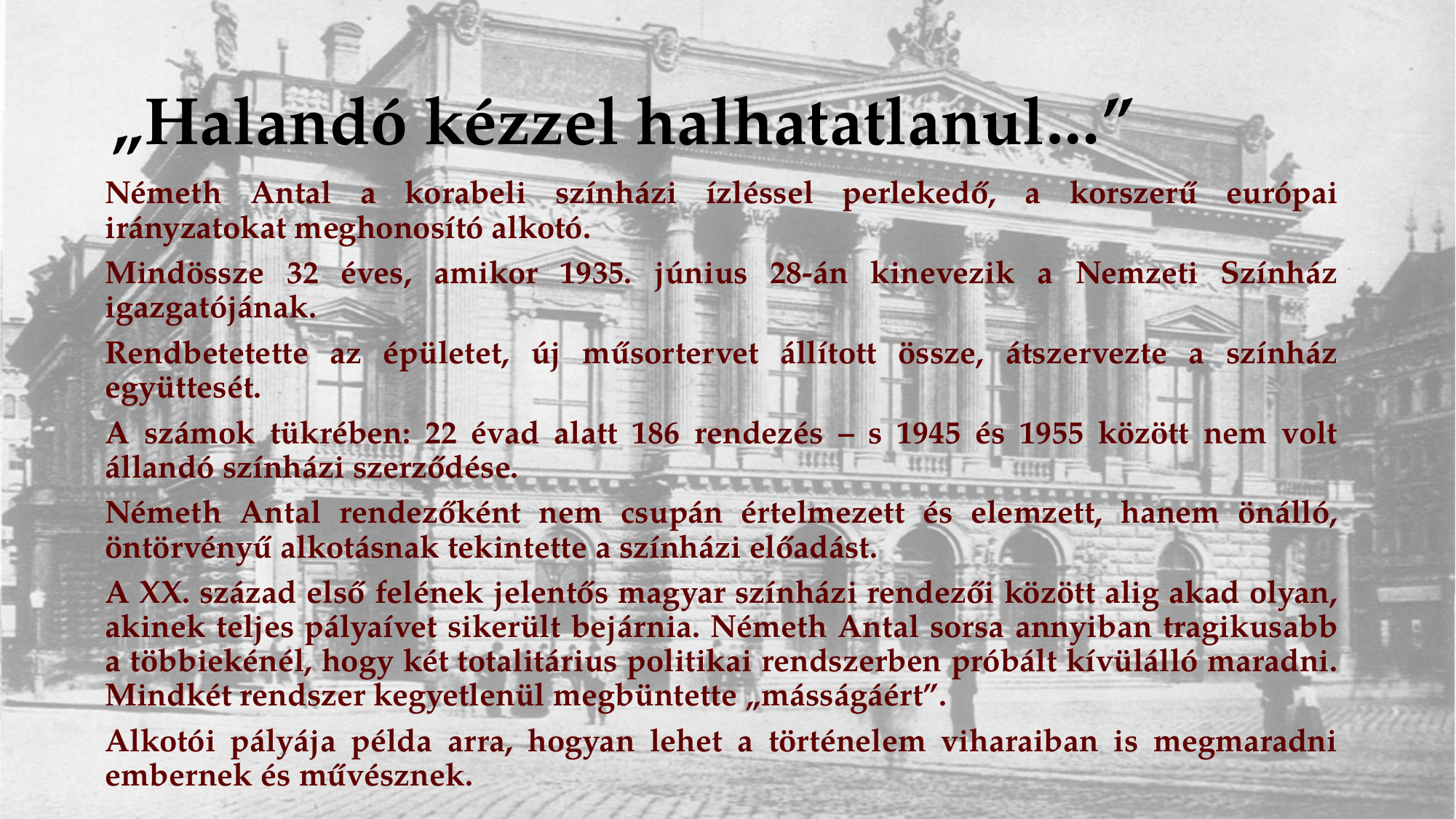

# „Halandó kézzel halhatatlanul…”
Németh Antal a korabeli színházi ízléssel perlekedő, a korszerű európai irányzatokat meghonosító alkotó.
Mindössze 32 éves, amikor 1935. június 28-án kinevezik a Nemzeti Színház igazgatójának.
Rendbetetette az épületet, új műsortervet állított össze, átszervezte a színház együttesét.
A számok tükrében: 22 évad alatt 186 rendezés – s 1945 és 1955 között nem volt állandó színházi szerződése.
Németh Antal rendezőként nem csupán értelmezett és elemzett, hanem önálló, öntörvényű alkotásnak tekintette a színházi előadást.
A XX. század első felének jelentős magyar színházi rendezői között alig akad olyan, akinek teljes pályaívet sikerült bejárnia. Németh Antal sorsa annyiban tragikusabb a többiekénél, hogy két totalitárius politikai rendszerben próbált kívülálló maradni. Mindkét rendszer kegyetlenül megbüntette „másságáért”.
Alkotói pályája példa arra, hogyan lehet a történelem viharaiban is megmaradni embernek és művésznek.